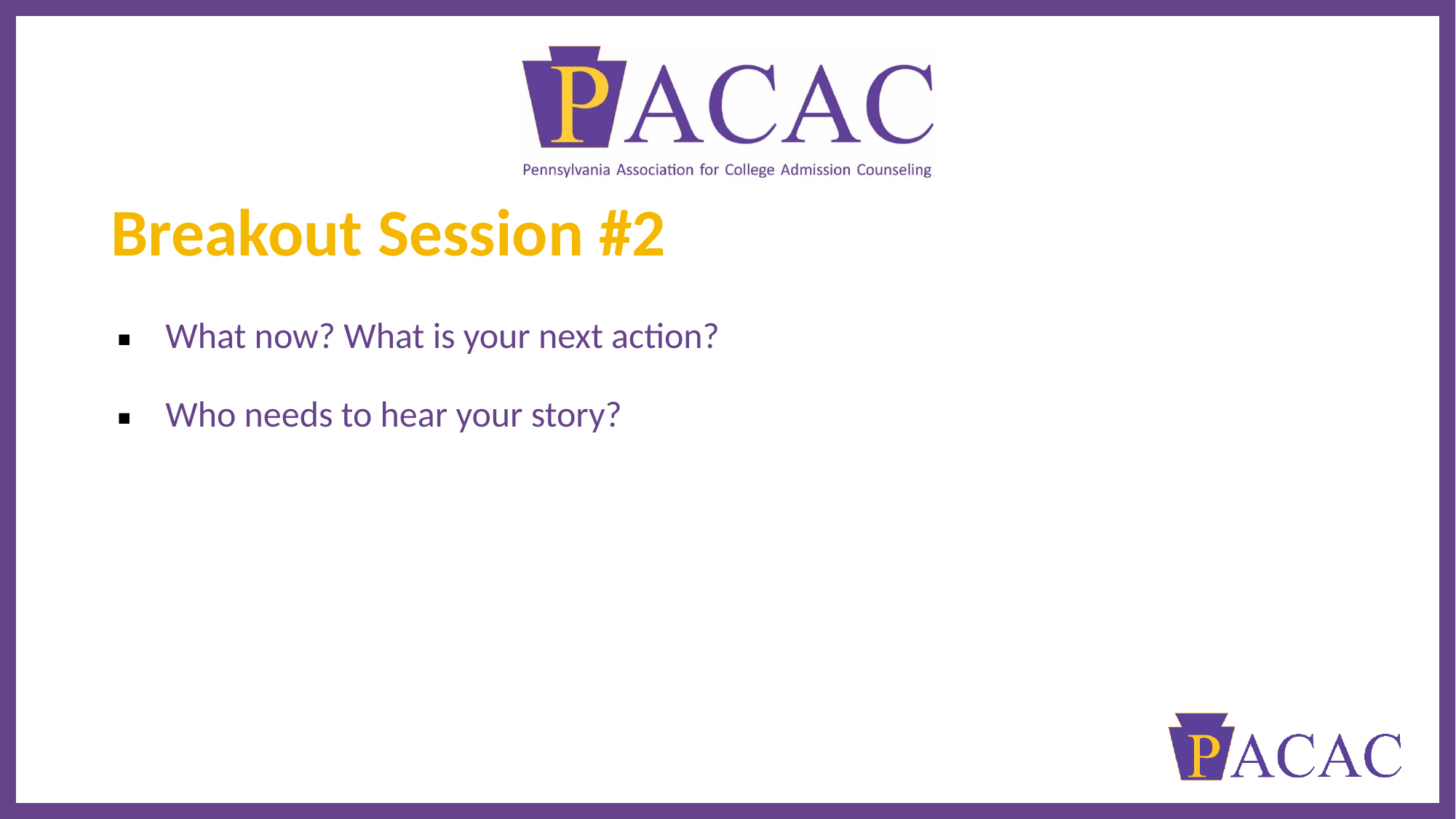

# Breakout Session #2
What now? What is your next action?

Who needs to hear your story?